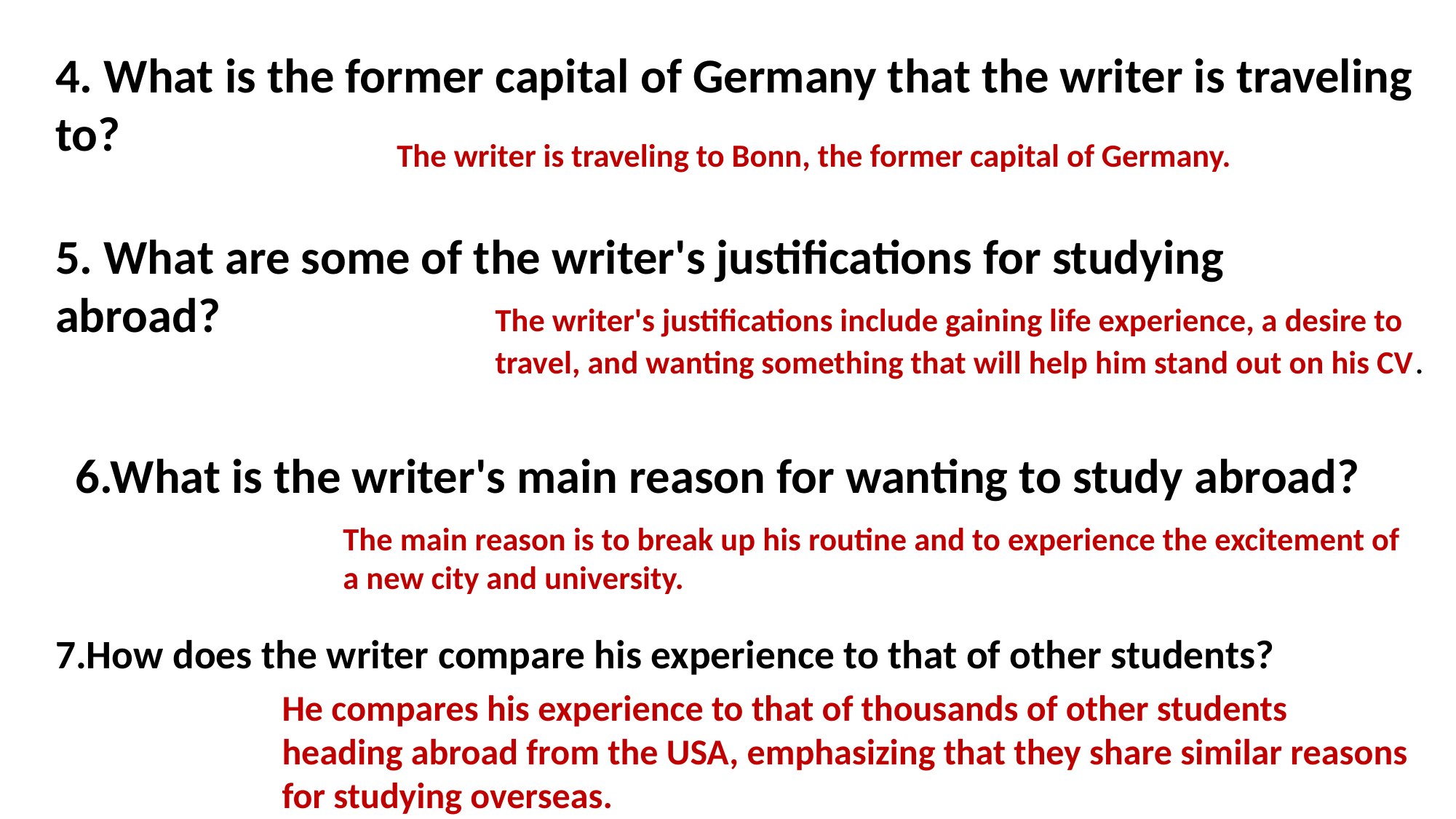

4. What is the former capital of Germany that the writer is traveling to?
The writer is traveling to Bonn, the former capital of Germany.
5. What are some of the writer's justifications for studying abroad?
The writer's justifications include gaining life experience, a desire to travel, and wanting something that will help him stand out on his CV.
6.What is the writer's main reason for wanting to study abroad?
The main reason is to break up his routine and to experience the excitement of a new city and university.
7.How does the writer compare his experience to that of other students?
He compares his experience to that of thousands of other students heading abroad from the USA, emphasizing that they share similar reasons for studying overseas.